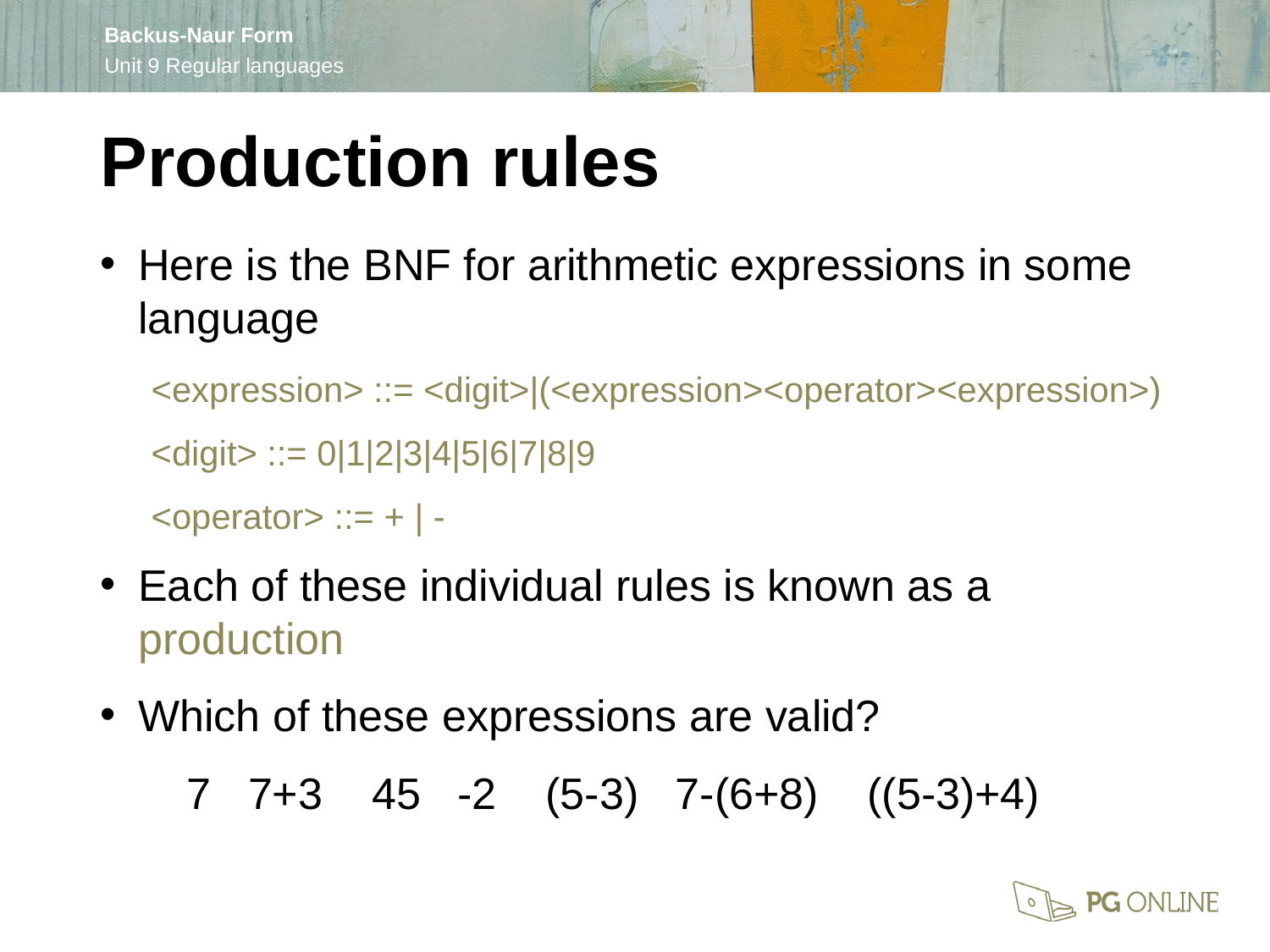

Production rules
Here is the BNF for arithmetic expressions in some language
<expression> ::= <digit>|(<expression><operator><expression>)
<digit> ::= 0|1|2|3|4|5|6|7|8|9
<operator> ::= + | -
Each of these individual rules is known as a production
Which of these expressions are valid?
7   7+3    45   -2    (5-3)   7-(6+8)    ((5-3)+4)